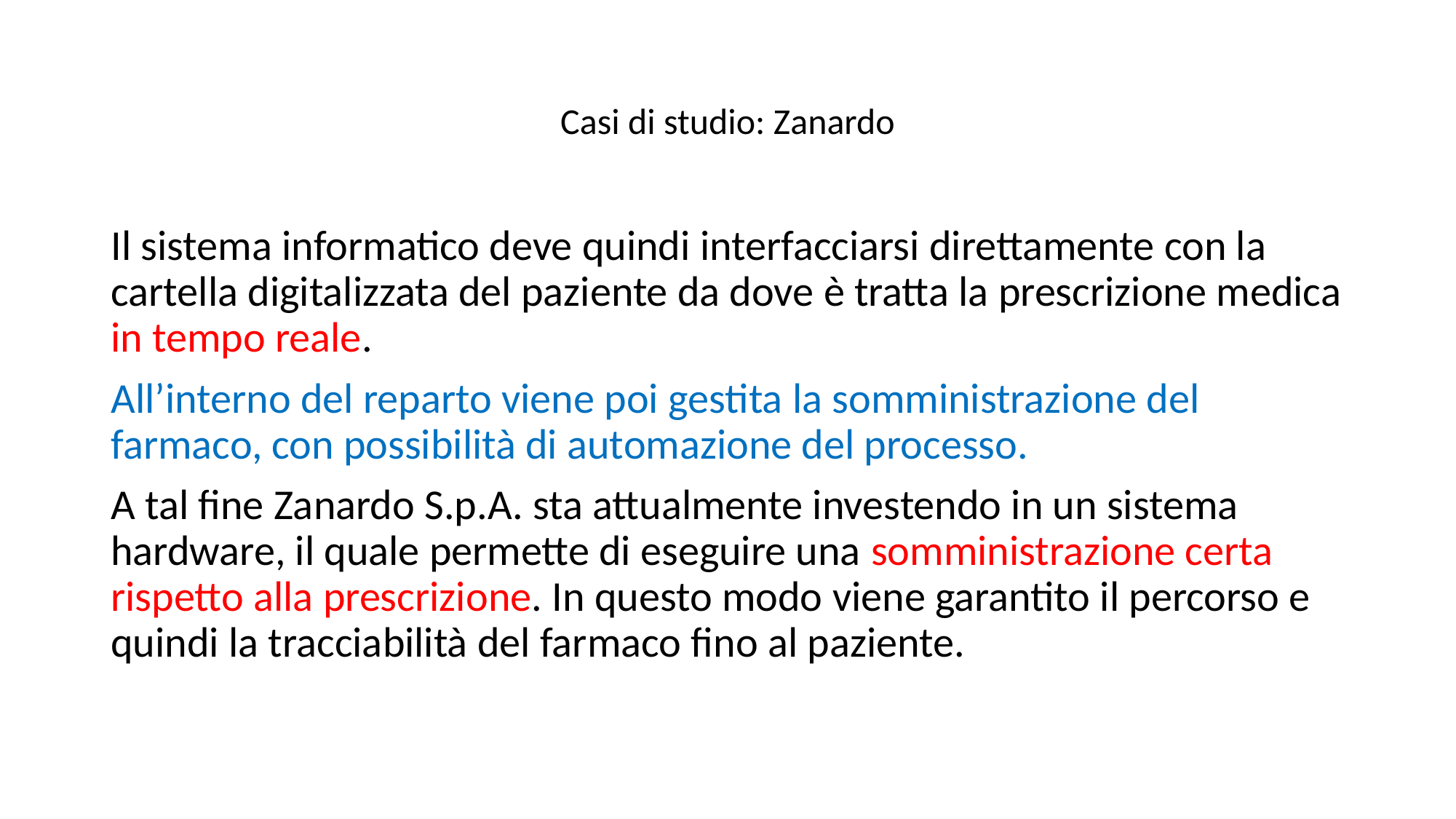

# Casi di studio: Zanardo
Il sistema informatico deve quindi interfacciarsi direttamente con la cartella digitalizzata del paziente da dove è tratta la prescrizione medica in tempo reale.
All’interno del reparto viene poi gestita la somministrazione del farmaco, con possibilità di automazione del processo.
A tal fine Zanardo S.p.A. sta attualmente investendo in un sistema hardware, il quale permette di eseguire una somministrazione certa rispetto alla prescrizione. In questo modo viene garantito il percorso e quindi la tracciabilità del farmaco fino al paziente.